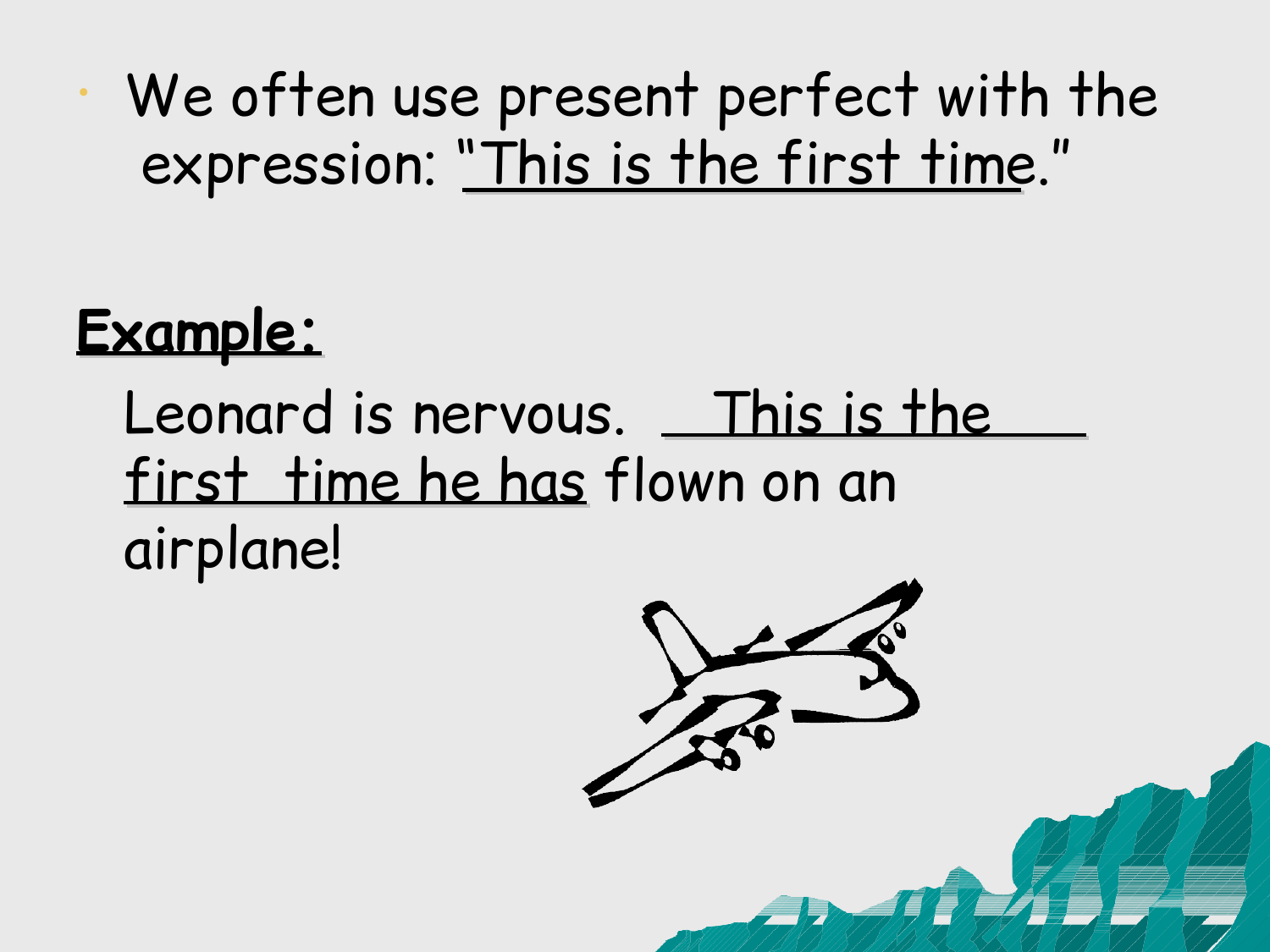

We often use present perfect with the  expression: “This is the first time.”

Example:
Leonard is nervous.	This is the first  time he has flown on an airplane!